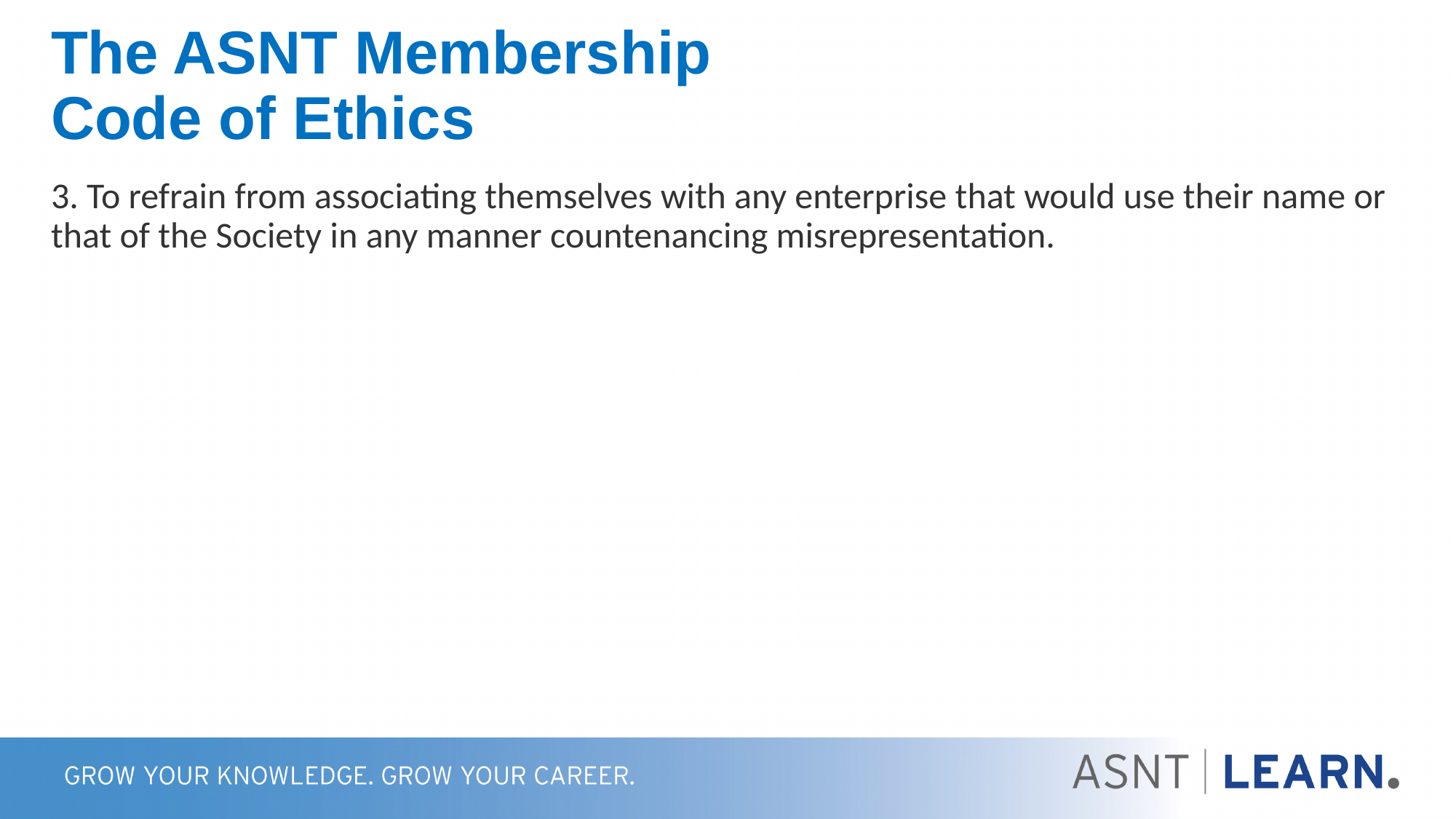

# The ASNT Membership Code of Ethics
3. To refrain from associating themselves with any enterprise that would use their name or that of the Society in any manner countenancing misrepresentation.